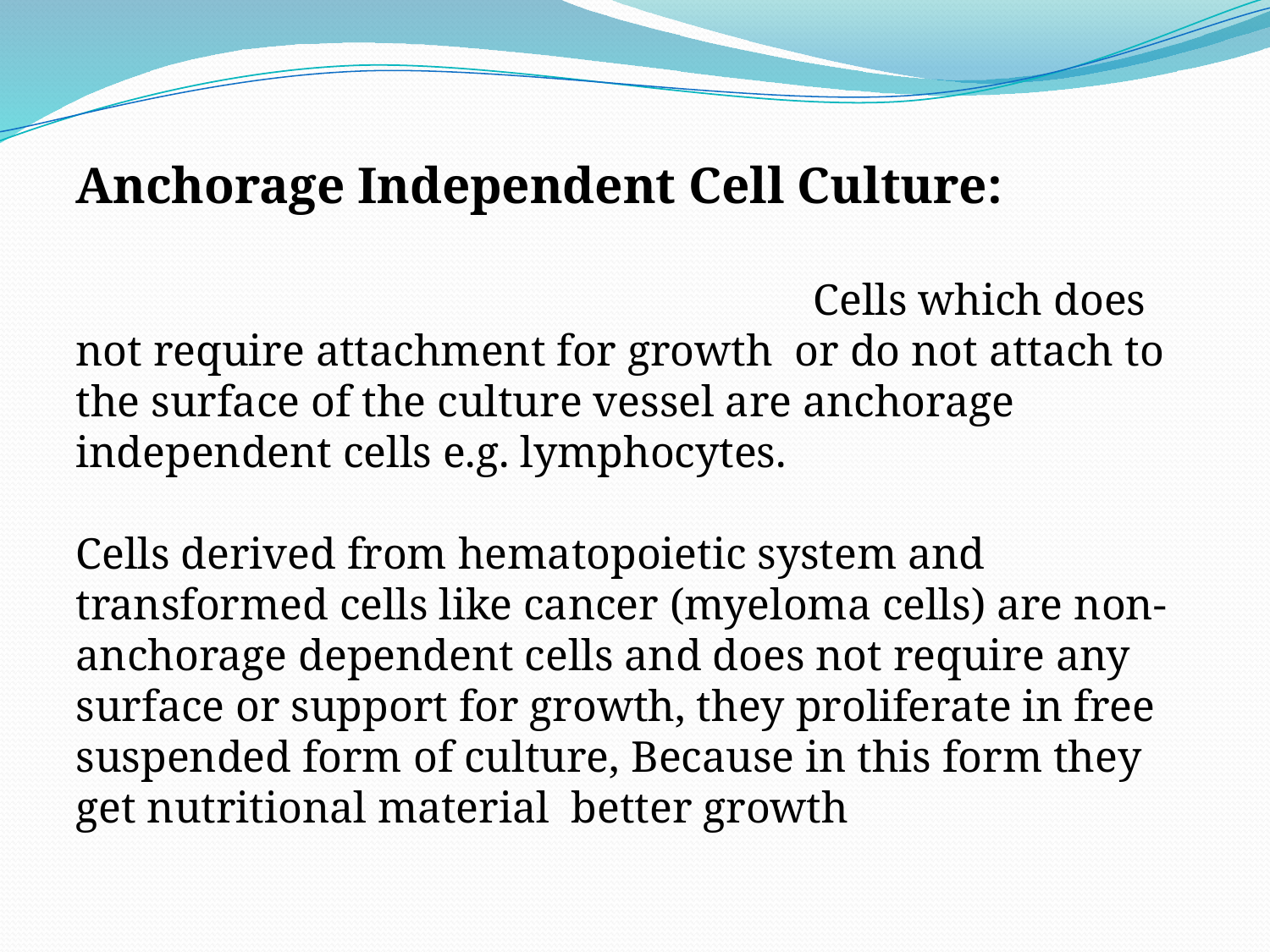

Anchorage Independent Cell Culture:

                                                                   Cells which does not require attachment for growth  or do not attach to the surface of the culture vessel are anchorage independent cells e.g. lymphocytes.

Cells derived from hematopoietic system and transformed cells like cancer (myeloma cells) are non-anchorage dependent cells and does not require any surface or support for growth, they proliferate in free suspended form of culture, Because in this form they get nutritional material  better growth